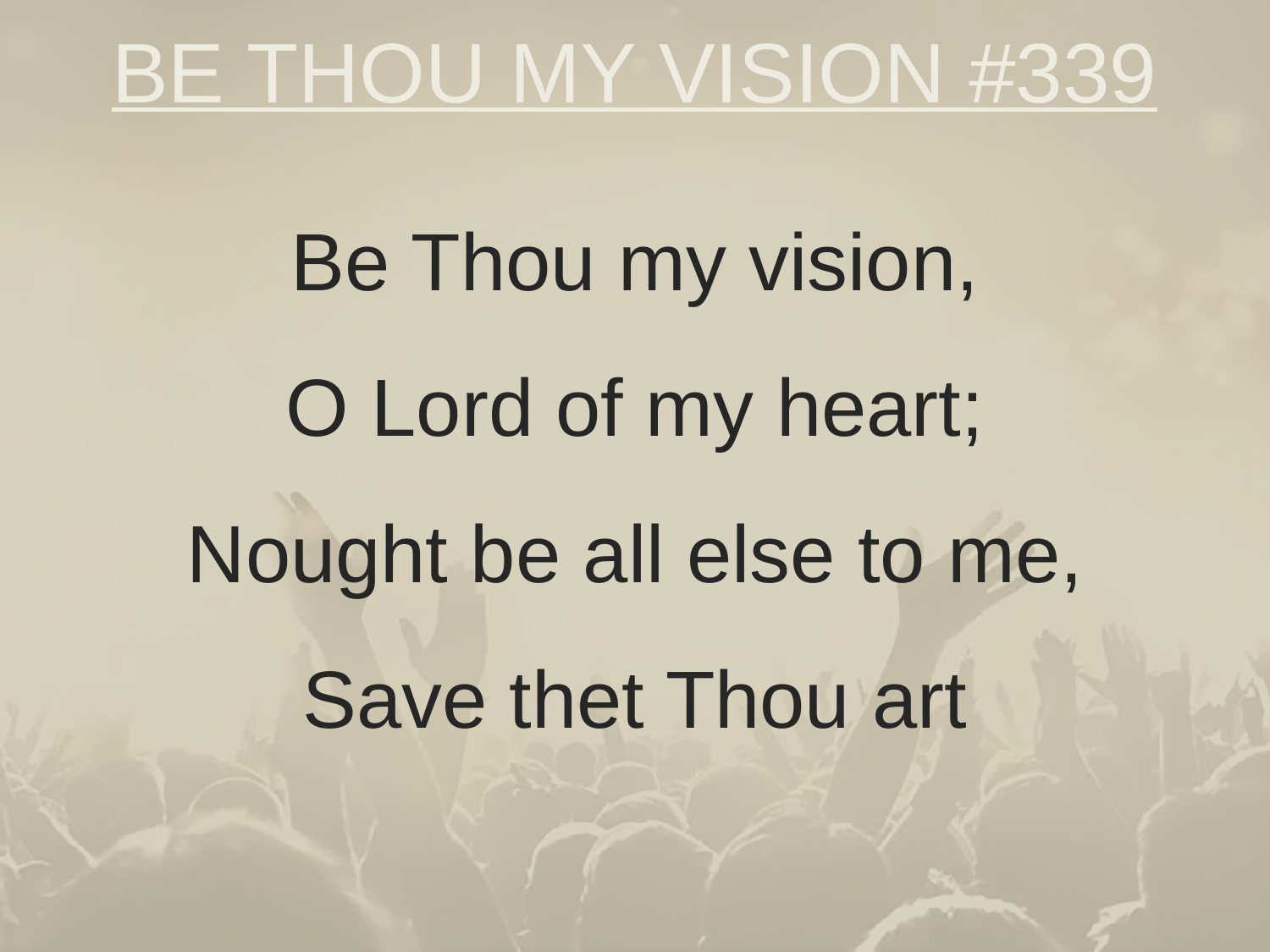

# BE THOU MY VISION #339
Be Thou my vision,
O Lord of my heart;
Nought be all else to me,
Save thet Thou art